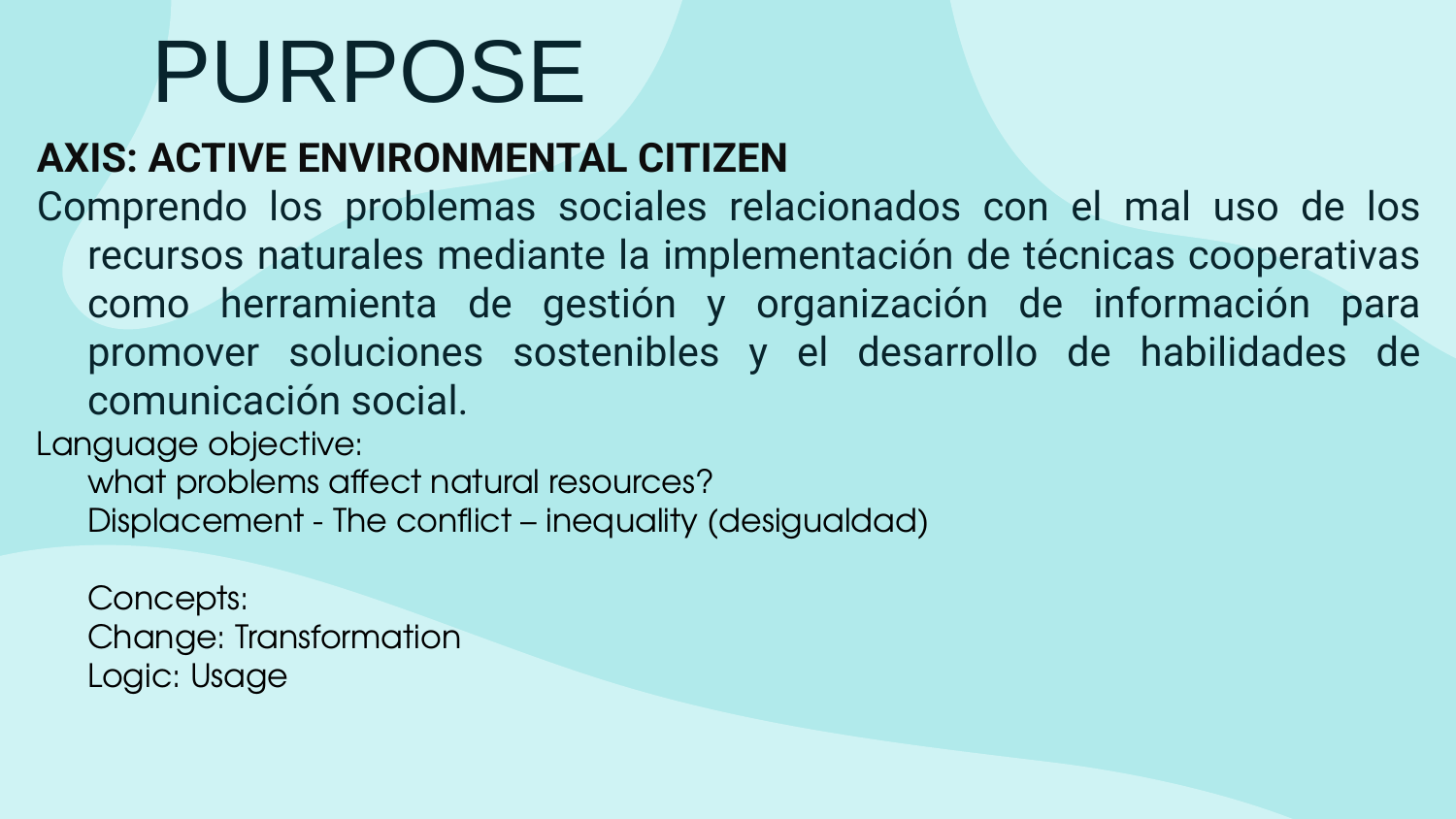

PURPOSE
AXIS: ACTIVE ENVIRONMENTAL CITIZEN
Comprendo los problemas sociales relacionados con el mal uso de los recursos naturales mediante la implementación de técnicas cooperativas como herramienta de gestión y organización de información para promover soluciones sostenibles y el desarrollo de habilidades de comunicación social.
Language objective:
what problems affect natural resources?
Displacement - The conflict – inequality (desigualdad)
Concepts:
Change: Transformation
Logic: Usage